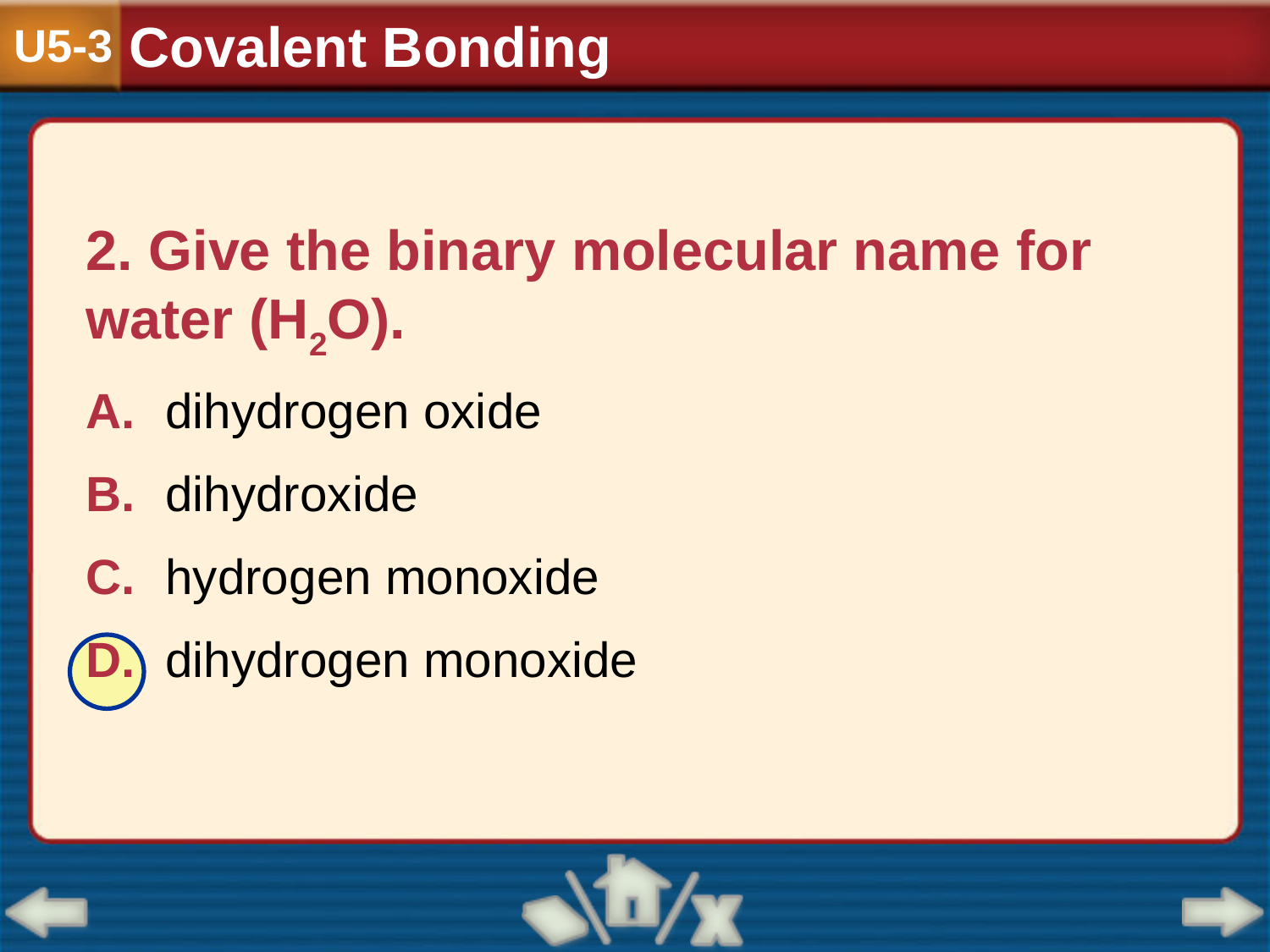

Covalent Bonding
U5-3
2. Give the binary molecular name for water (H2O).
A.	dihydrogen oxide
B.	dihydroxide
C.	hydrogen monoxide
D.	dihydrogen monoxide